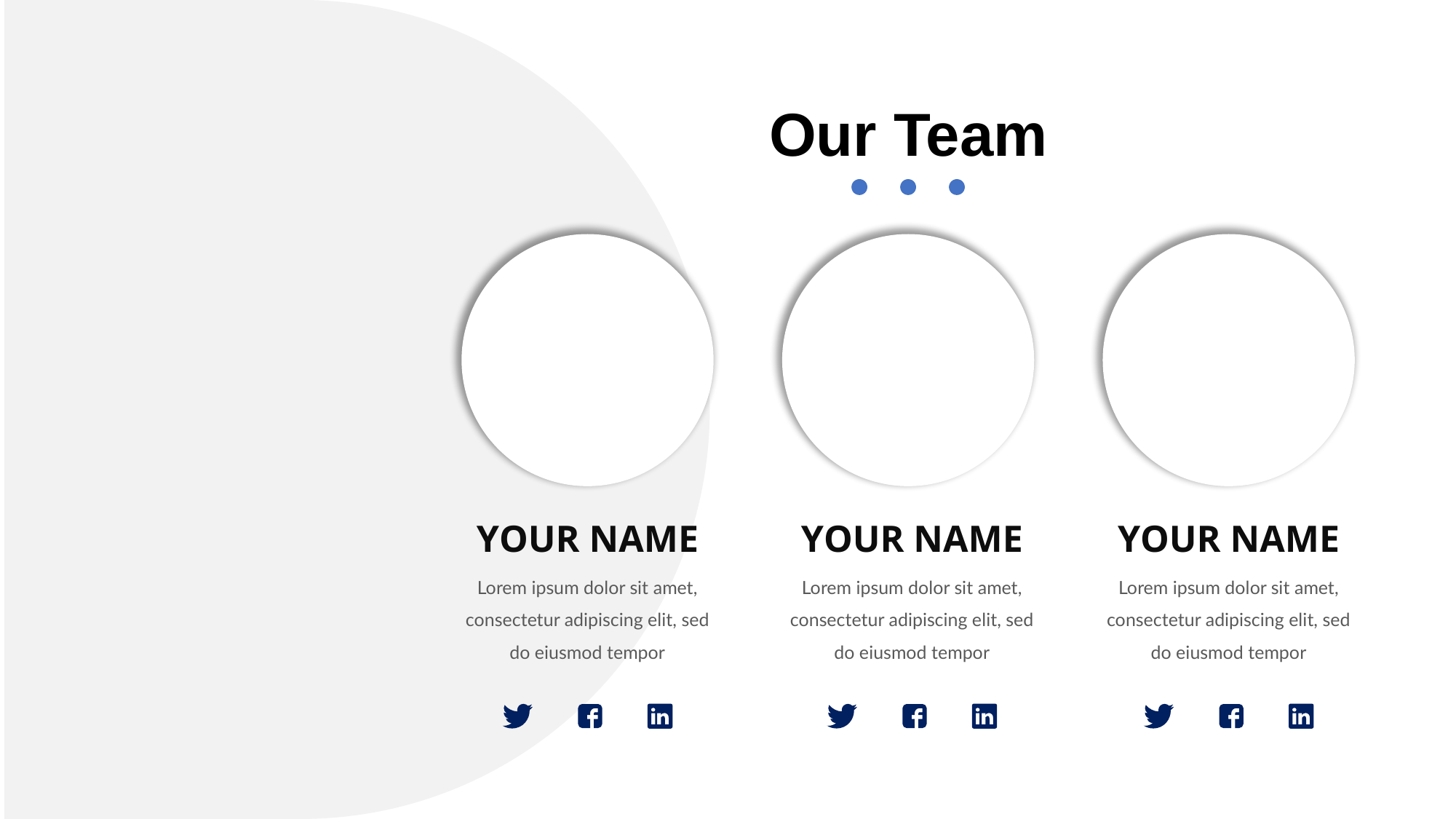

Our Team

YOUR NAME
Lorem ipsum dolor sit amet, consectetur adipiscing elit, sed do eiusmod tempor
YOUR NAME
Lorem ipsum dolor sit amet, consectetur adipiscing elit, sed do eiusmod tempor
YOUR NAME
Lorem ipsum dolor sit amet, consectetur adipiscing elit, sed do eiusmod tempor